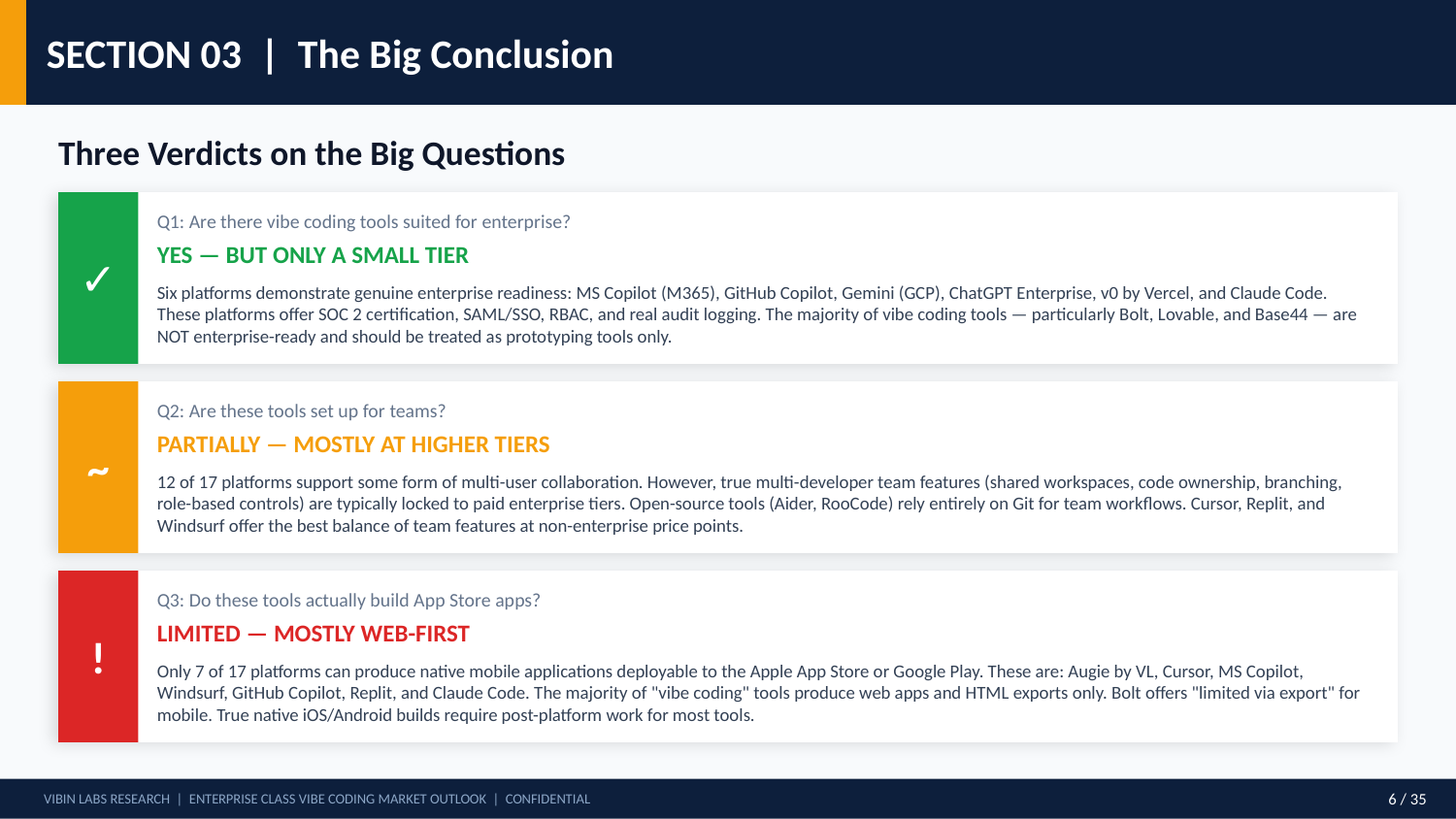

SECTION 03  |  The Big Conclusion
Three Verdicts on the Big Questions

✓
Q1: Are there vibe coding tools suited for enterprise?
YES — BUT ONLY A SMALL TIER
Six platforms demonstrate genuine enterprise readiness: MS Copilot (M365), GitHub Copilot, Gemini (GCP), ChatGPT Enterprise, v0 by Vercel, and Claude Code. These platforms offer SOC 2 certification, SAML/SSO, RBAC, and real audit logging. The majority of vibe coding tools — particularly Bolt, Lovable, and Base44 — are NOT enterprise-ready and should be treated as prototyping tools only.

~
Q2: Are these tools set up for teams?
PARTIALLY — MOSTLY AT HIGHER TIERS
12 of 17 platforms support some form of multi-user collaboration. However, true multi-developer team features (shared workspaces, code ownership, branching, role-based controls) are typically locked to paid enterprise tiers. Open-source tools (Aider, RooCode) rely entirely on Git for team workflows. Cursor, Replit, and Windsurf offer the best balance of team features at non-enterprise price points.

!
Q3: Do these tools actually build App Store apps?
LIMITED — MOSTLY WEB-FIRST
Only 7 of 17 platforms can produce native mobile applications deployable to the Apple App Store or Google Play. These are: Augie by VL, Cursor, MS Copilot, Windsurf, GitHub Copilot, Replit, and Claude Code. The majority of "vibe coding" tools produce web apps and HTML exports only. Bolt offers "limited via export" for mobile. True native iOS/Android builds require post-platform work for most tools.

VIBIN LABS RESEARCH  |  ENTERPRISE CLASS VIBE CODING MARKET OUTLOOK  |  CONFIDENTIAL
6 / 35